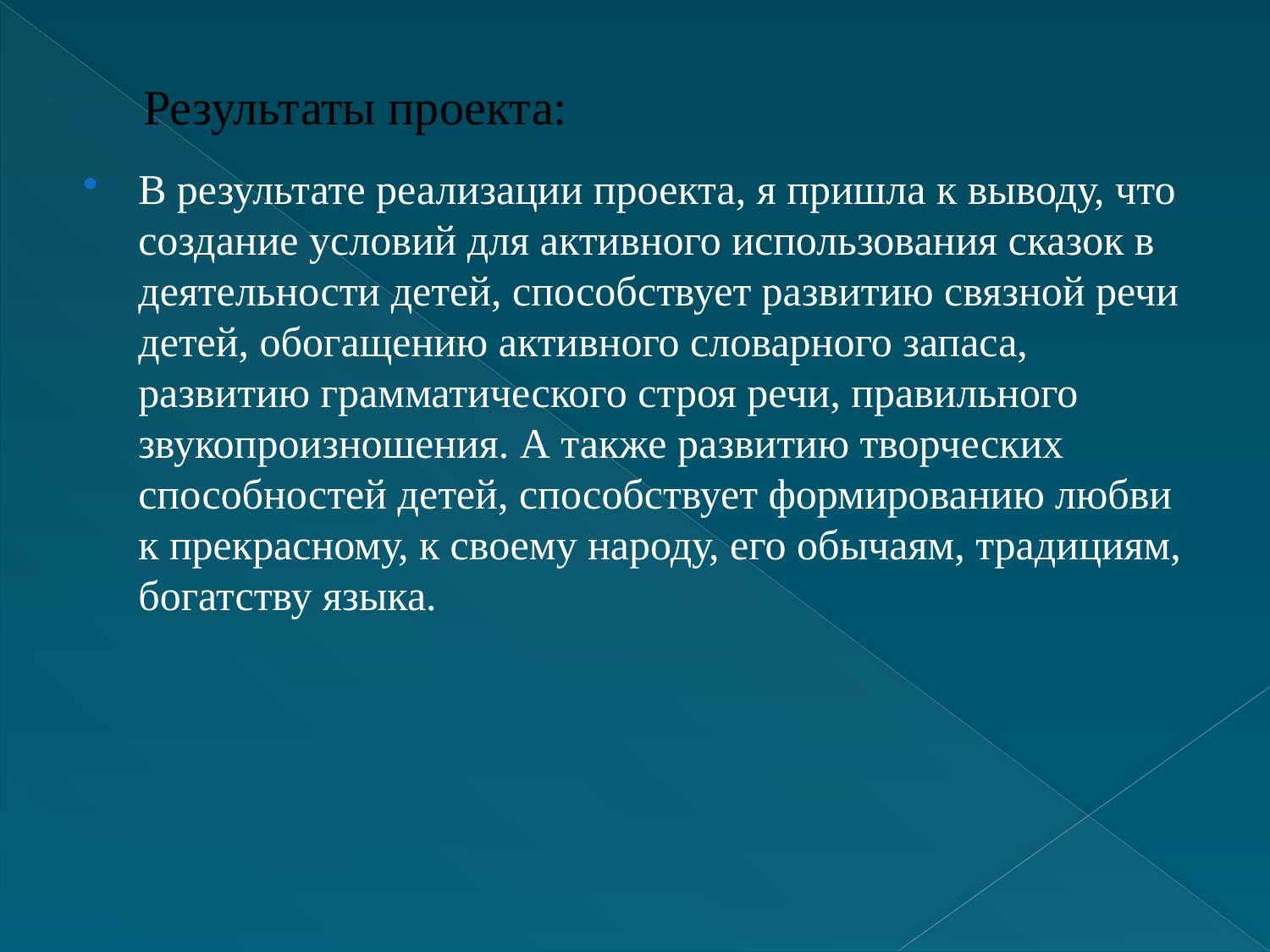

# Результаты проекта:
В результате реализации проекта, я пришла к выводу, что создание условий для активного использования сказок в деятельности детей, способствует развитию связной речи детей, обогащению активного словарного запаса, развитию грамматического строя речи, правильного звукопроизношения. А также развитию творческих способностей детей, способствует формированию любви к прекрасному, к своему народу, его обычаям, традициям, богатству языка.